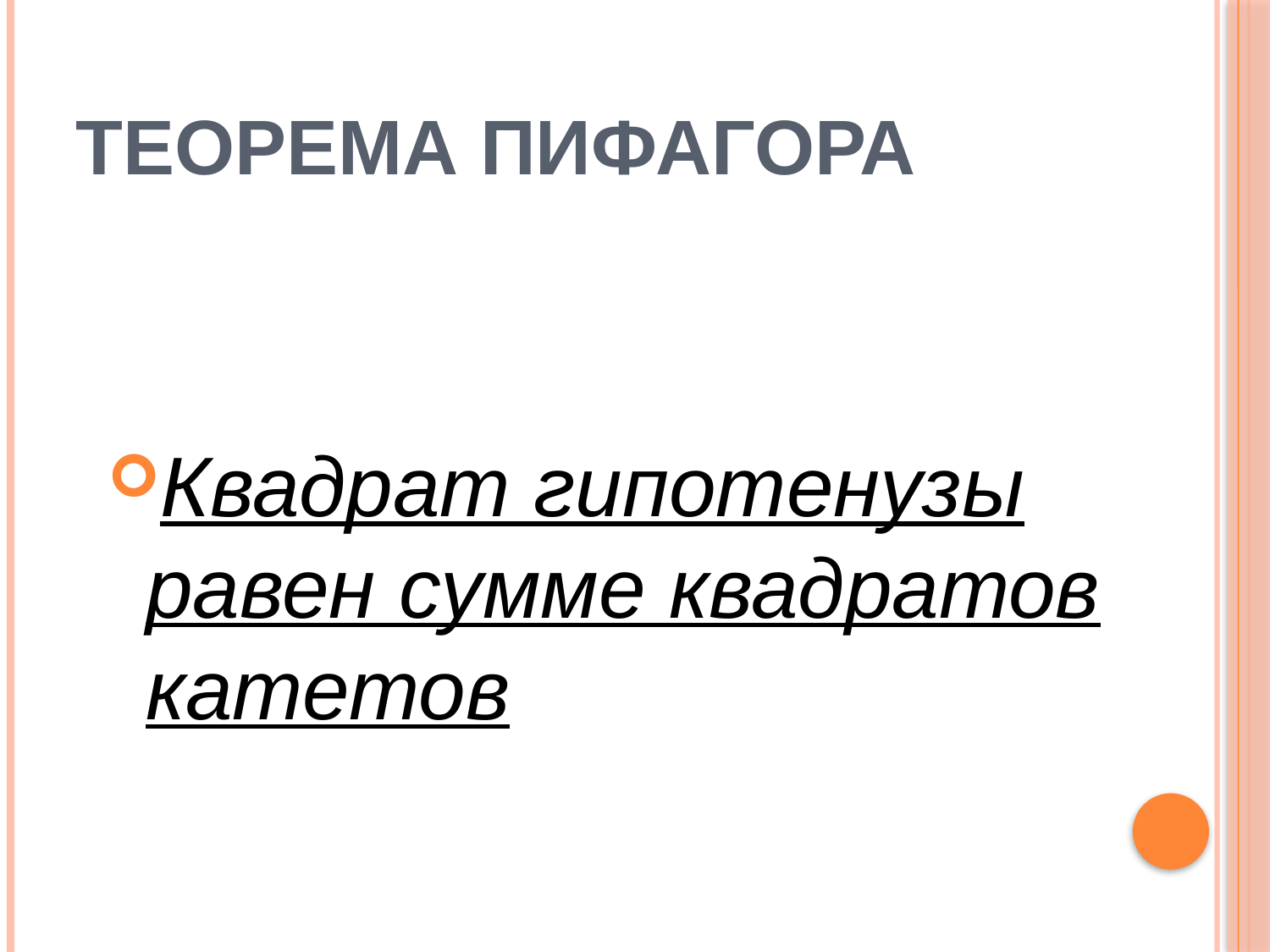

# Теорема Пифагора
Квадрат гипотенузы равен сумме квадратов катетов